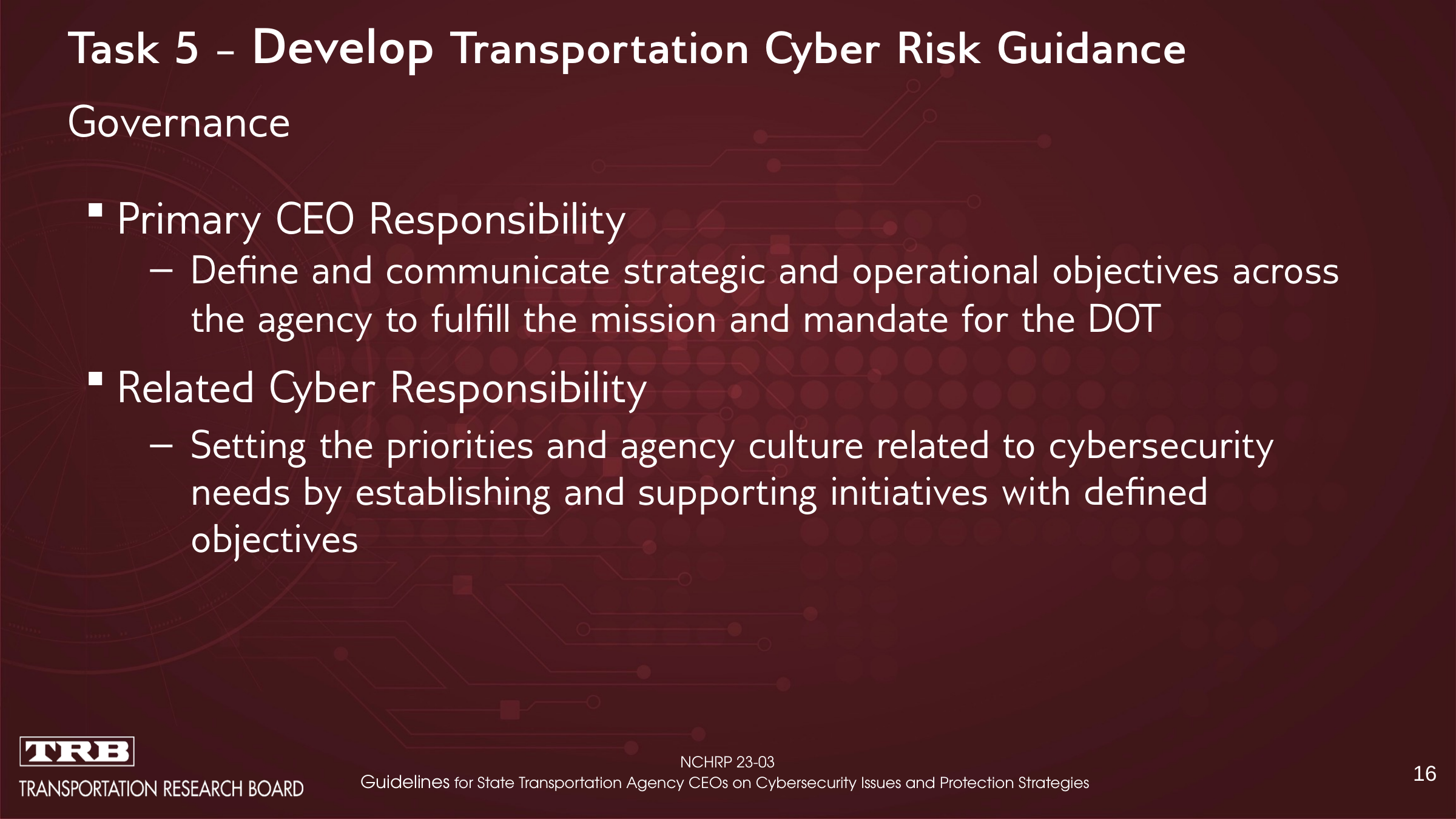

# Task 5 – Develop Transportation Cyber Risk Guidance Governance
Primary CEO Responsibility
Define and communicate strategic and operational objectives across the agency to fulfill the mission and mandate for the DOT
Related Cyber Responsibility
Setting the priorities and agency culture related to cybersecurity needs by establishing and supporting initiatives with defined objectives

16